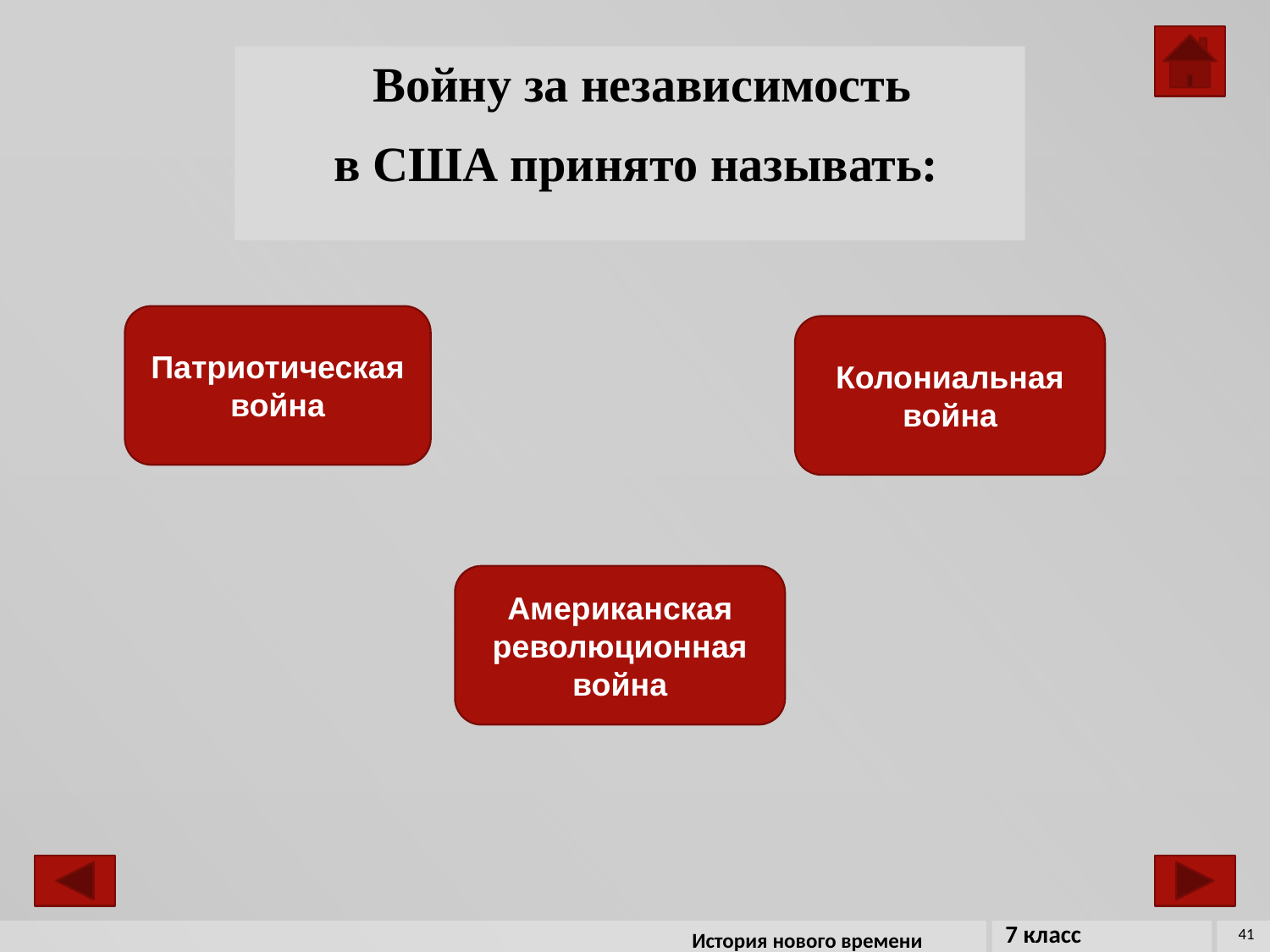

Войну за независимость
 в США принято называть:
Патриотическая
война
Колониальная война
Американская революционная война

7 класс
41
История нового времени